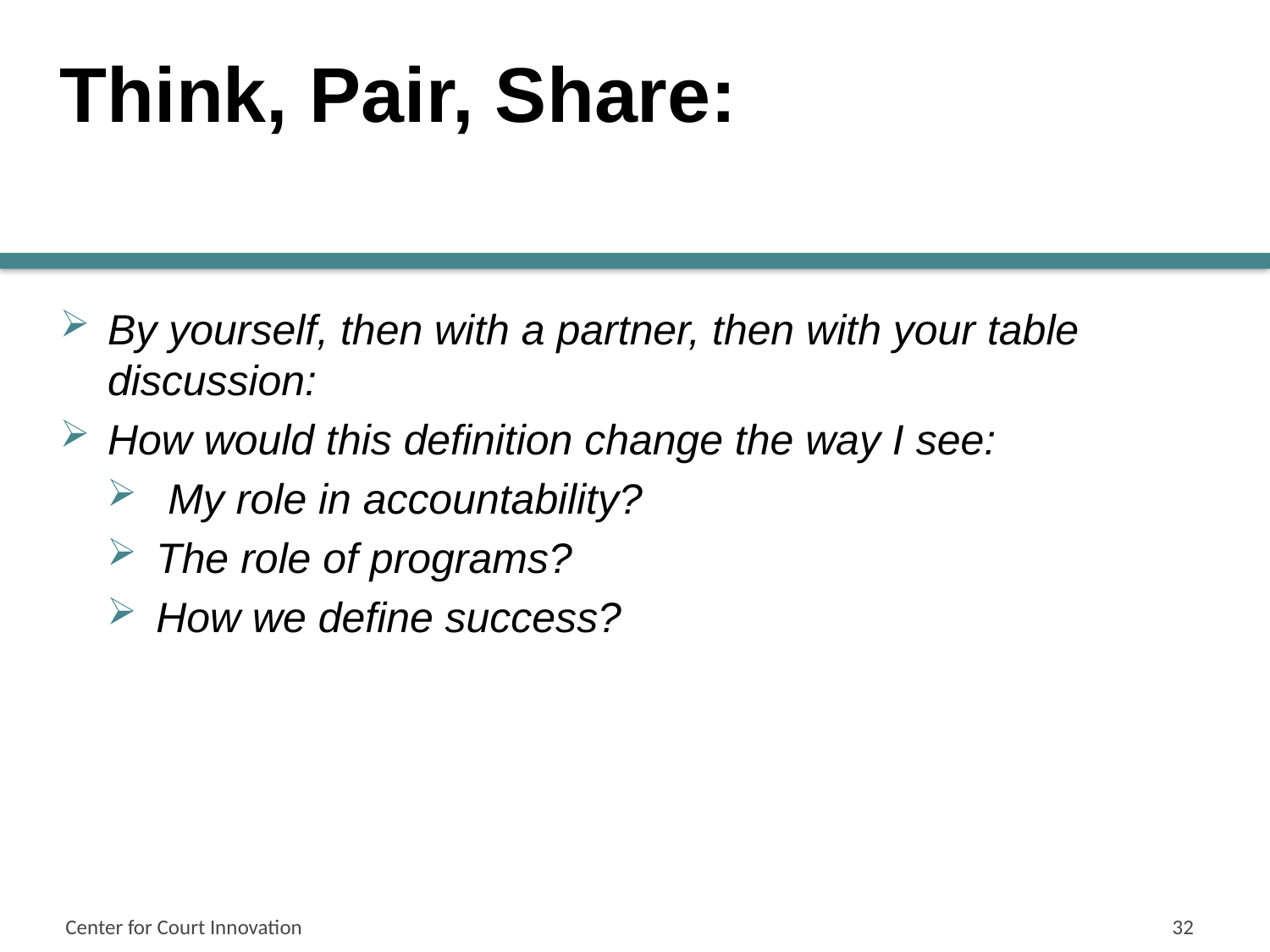

# Think, Pair, Share:
By yourself, then with a partner, then with your table discussion:
How would this definition change the way I see:
 My role in accountability?
The role of programs?
How we define success?

Center for Court Innovation
32